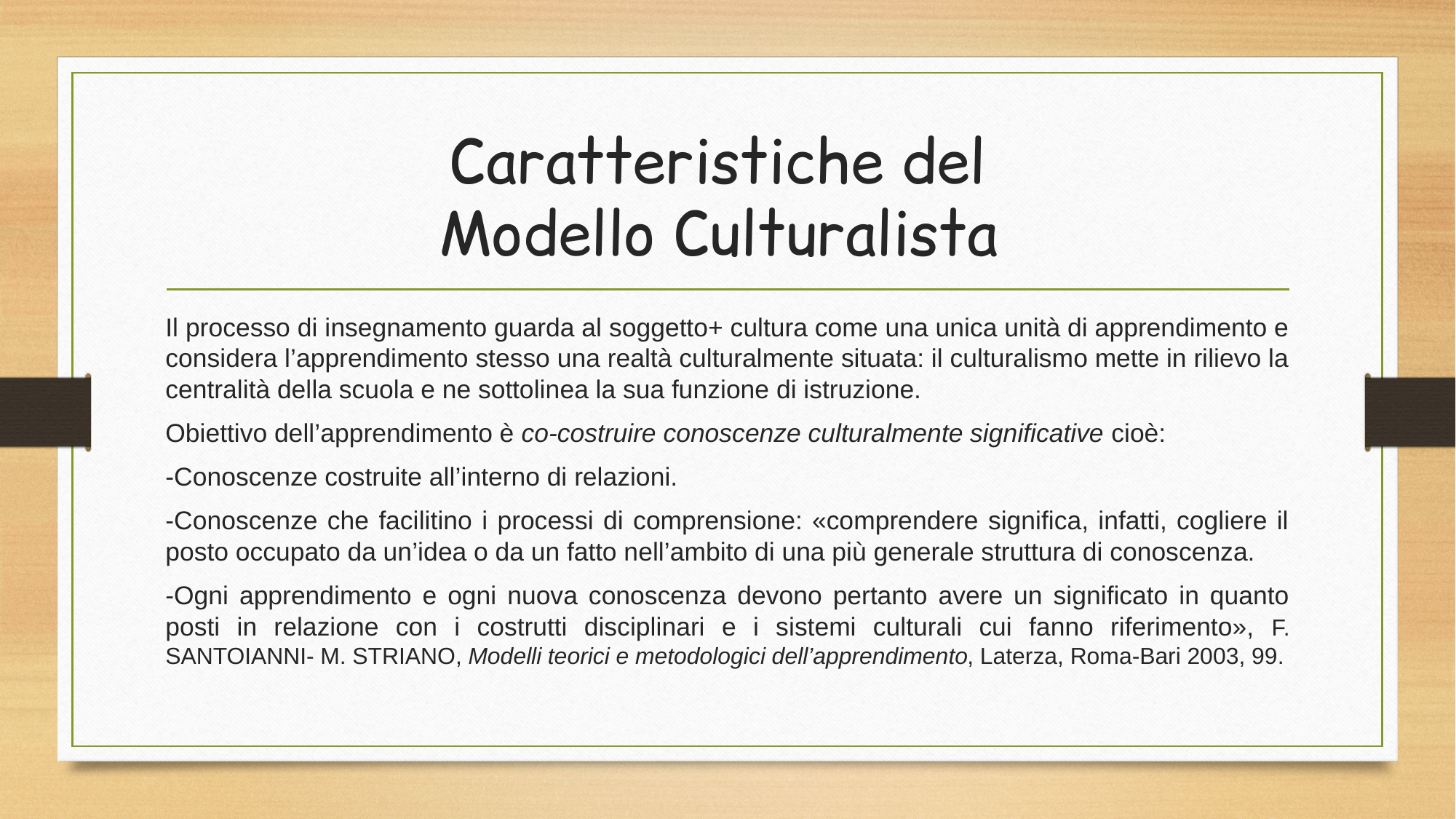

# Caratteristiche del Modello Culturalista
Il processo di insegnamento guarda al soggetto+ cultura come una unica unità di apprendimento e considera l’apprendimento stesso una realtà culturalmente situata: il culturalismo mette in rilievo la centralità della scuola e ne sottolinea la sua funzione di istruzione.
Obiettivo dell’apprendimento è co-costruire conoscenze culturalmente significative cioè:
-Conoscenze costruite all’interno di relazioni.
-Conoscenze che facilitino i processi di comprensione: «comprendere significa, infatti, cogliere il posto occupato da un’idea o da un fatto nell’ambito di una più generale struttura di conoscenza.
-Ogni apprendimento e ogni nuova conoscenza devono pertanto avere un significato in quanto posti in relazione con i costrutti disciplinari e i sistemi culturali cui fanno riferimento», f. santoianni- m. striano, Modelli teorici e metodologici dell’apprendimento, Laterza, Roma-Bari 2003, 99.